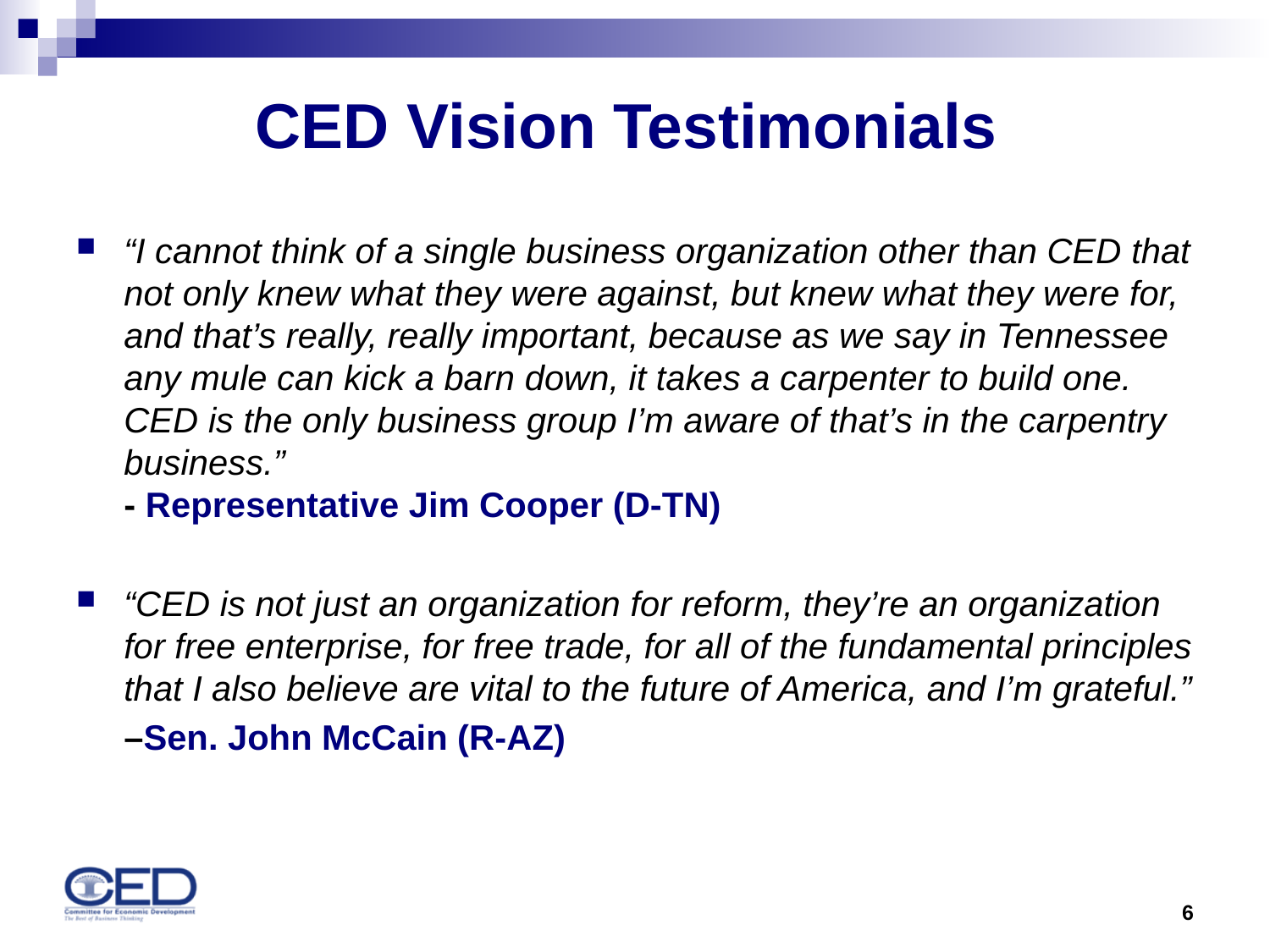

# CED Vision Testimonials
“I cannot think of a single business organization other than CED that not only knew what they were against, but knew what they were for, and that’s really, really important, because as we say in Tennessee any mule can kick a barn down, it takes a carpenter to build one. CED is the only business group I’m aware of that’s in the carpentry business.”
- Representative Jim Cooper (D-TN)

“CED is not just an organization for reform, they’re an organization for free enterprise, for free trade, for all of the fundamental principles that I also believe are vital to the future of America, and I’m grateful.”
	–Sen. John McCain (R-AZ)
6